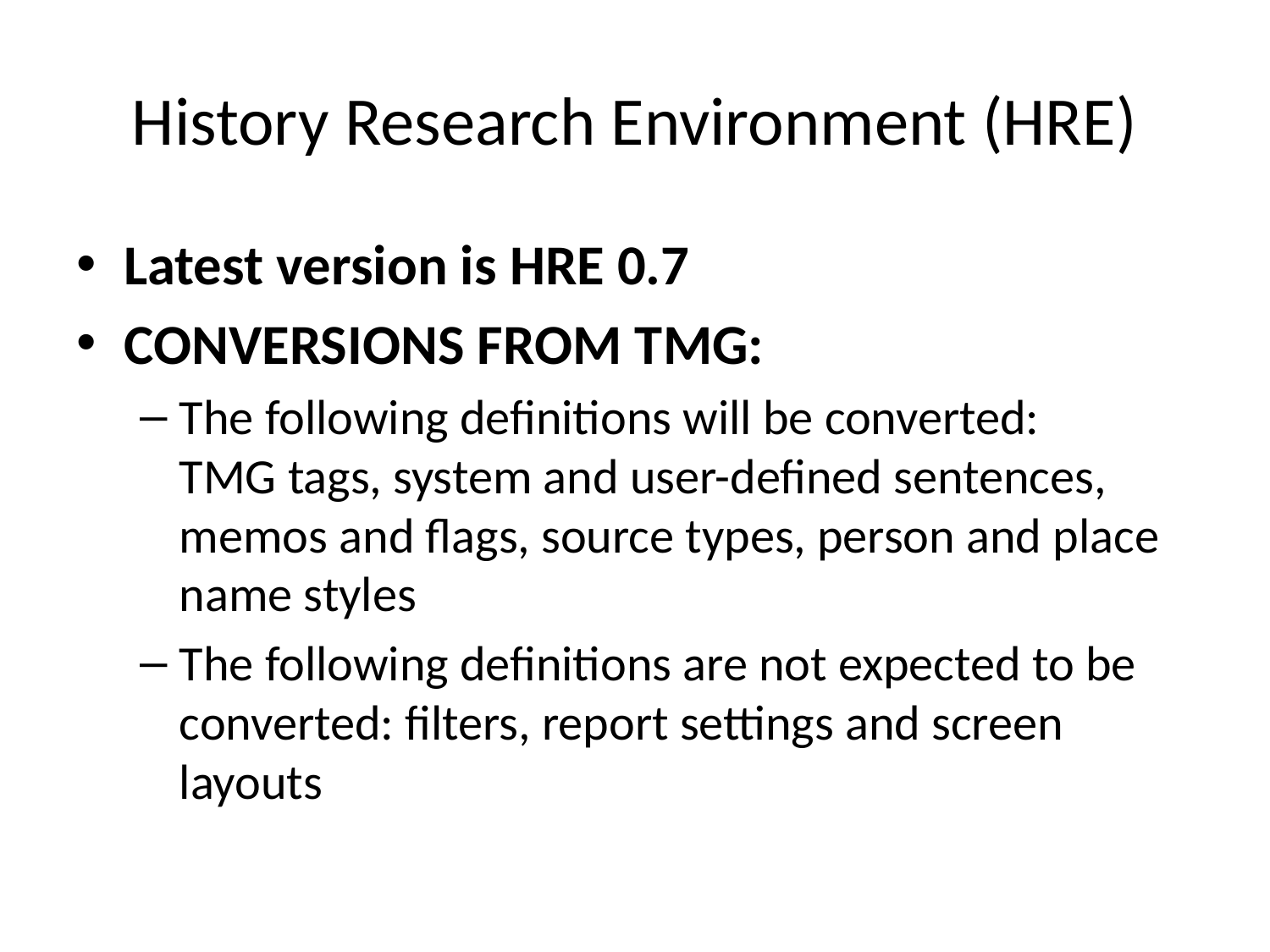

# History Research Environment (HRE)
Latest version is HRE 0.7
CONVERSIONS FROM TMG:
The following definitions will be converted:
TMG tags, system and user-defined sentences, memos and flags, source types, person and place name styles
The following definitions are not expected to be converted: filters, report settings and screen layouts